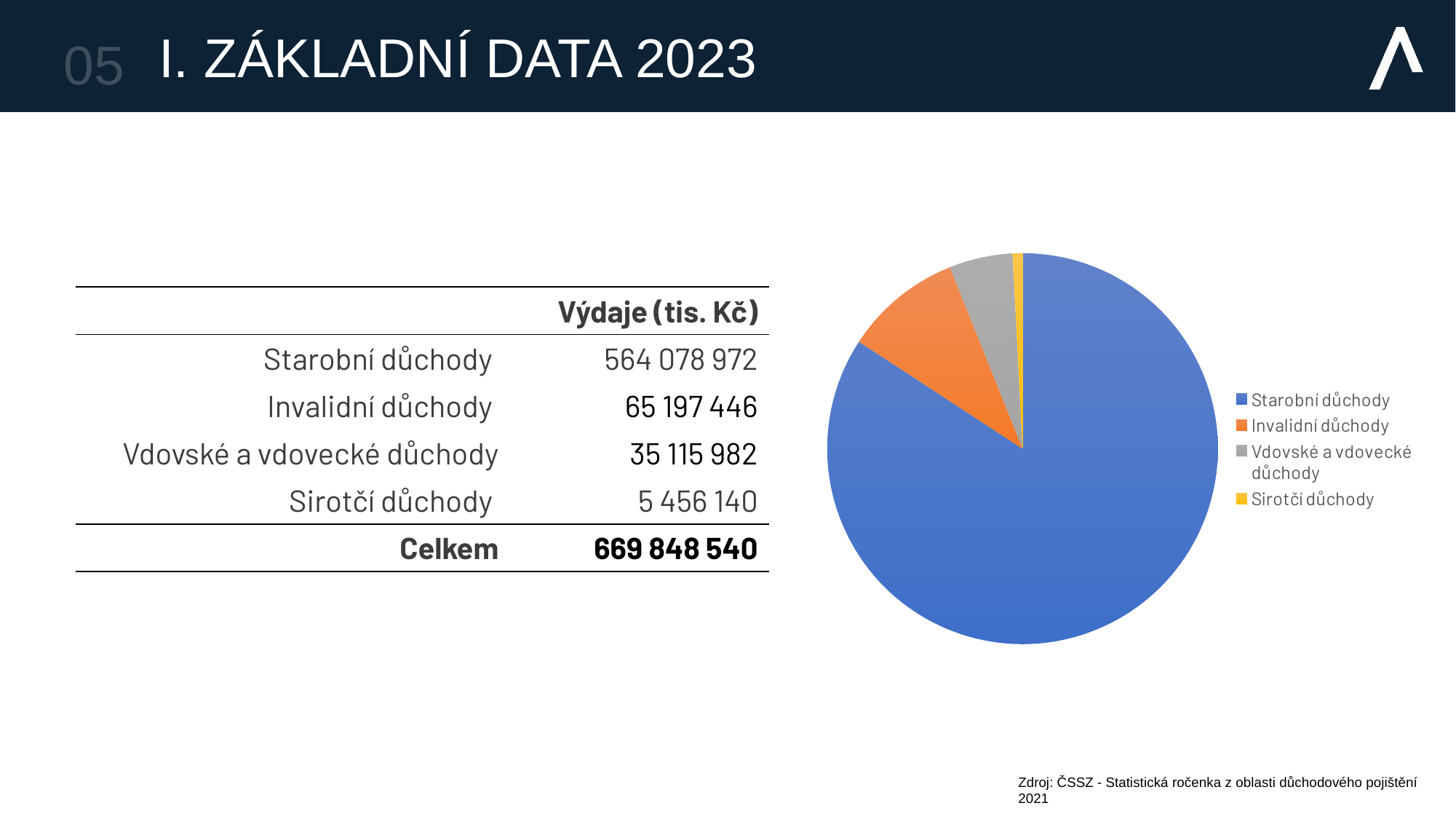

05

# I. ZÁKLADNÍ DATA 2023

### Chart

| Category | Výdaje (tis. Kč) |
|---|---|
| Starobní důchody  | 564078972.0 |
| Invalidní důchody  | 65197446.0 |
| Vdovské a vdovecké důchody | 35115982.0 |
| Sirotčí důchody | 5456140.0 |
|  | Výdaje (tis. Kč) |
| --- | --- |
| Starobní důchody | 564 078 972 |
| Invalidní důchody | 65 197 446 |
| Vdovské a vdovecké důchody | 35 115 982 |
| Sirotčí důchody | 5 456 140 |
| Celkem | 669 848 540 |
Zdroj: ČSSZ - Statistická ročenka z oblasti důchodového pojištění 2021